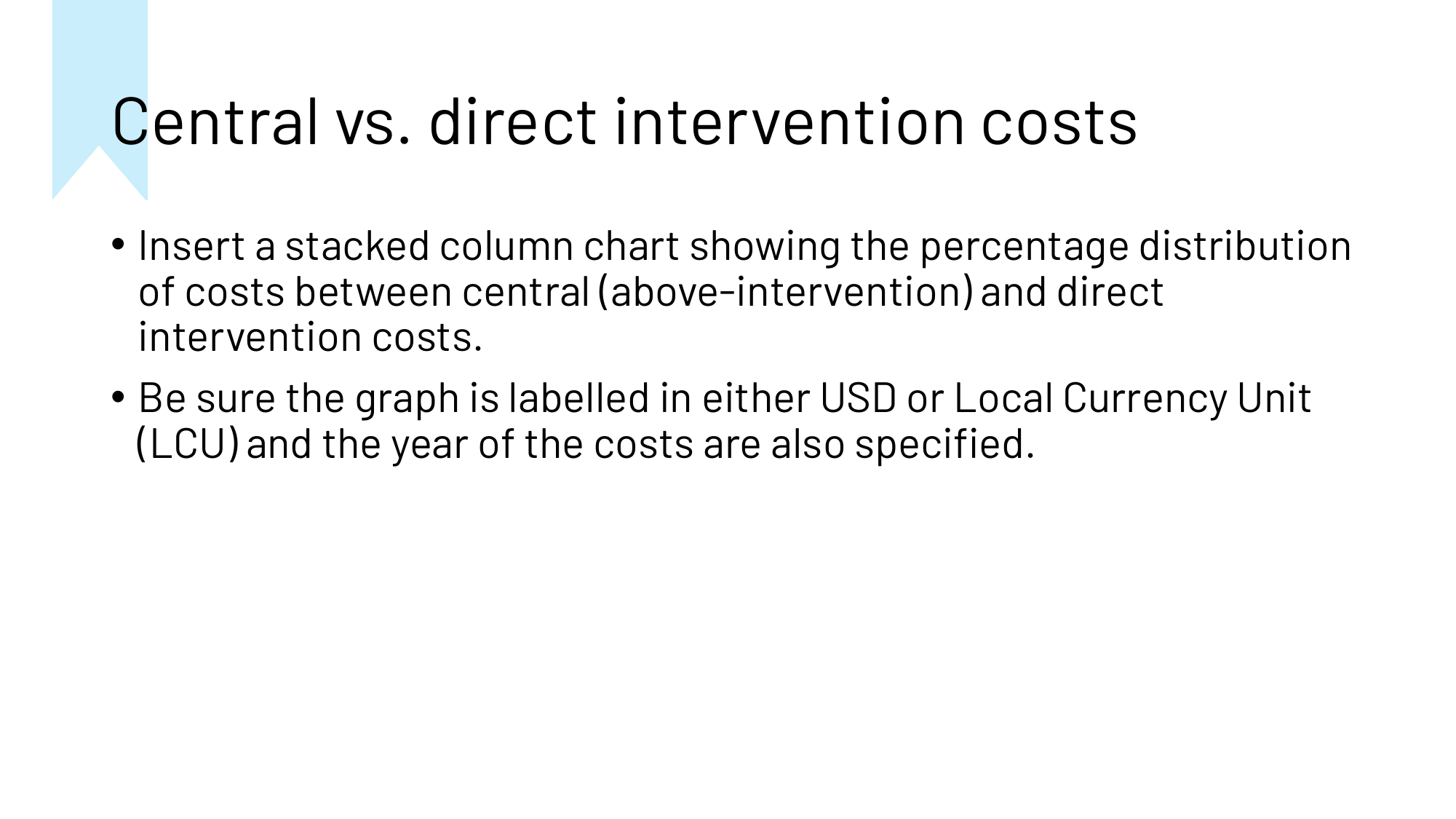

# Central vs. direct intervention costs

Insert a stacked column chart showing the percentage distribution of costs between central (above-intervention) and direct intervention costs.
Be sure the graph is labelled in either USD or Local Currency Unit (LCU) and the year of the costs are also specified.